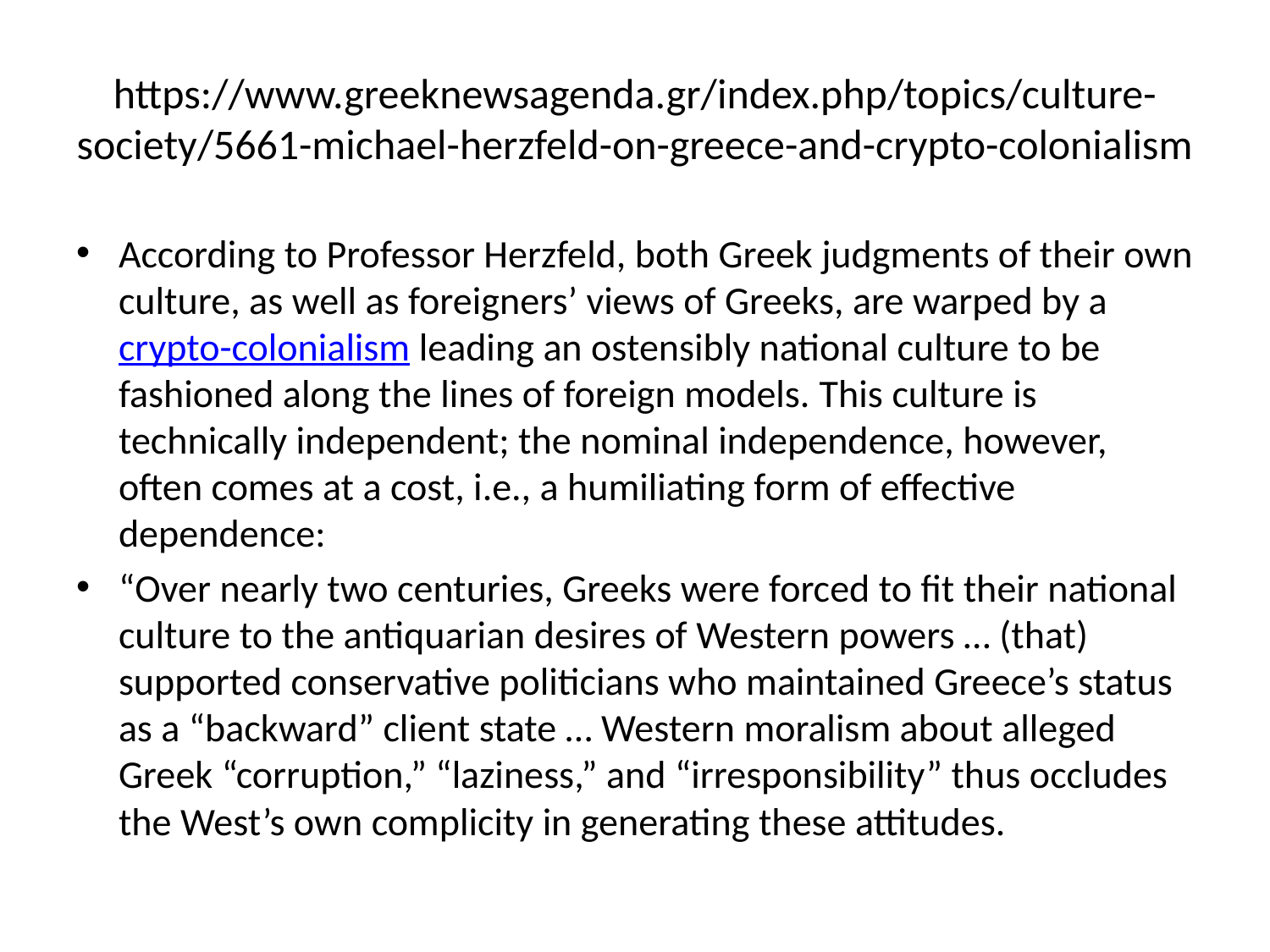

# https://www.greeknewsagenda.gr/index.php/topics/culture-society/5661-michael-herzfeld-on-greece-and-crypto-colonialism
According to Professor Herzfeld, both Greek judgments of their own culture, as well as foreigners’ views of Greeks, are warped by a crypto-colonialism leading an ostensibly national culture to be fashioned along the lines of foreign models. This culture is technically independent; the nominal independence, however, often comes at a cost, i.e., a humiliating form of effective dependence:
“Over nearly two centuries, Greeks were forced to fit their national culture to the antiquarian desires of Western powers … (that) supported conservative politicians who maintained Greece’s status as a “backward” client state … Western moralism about alleged Greek “corruption,” “laziness,” and “irresponsibility” thus occludes the West’s own complicity in generating these attitudes.